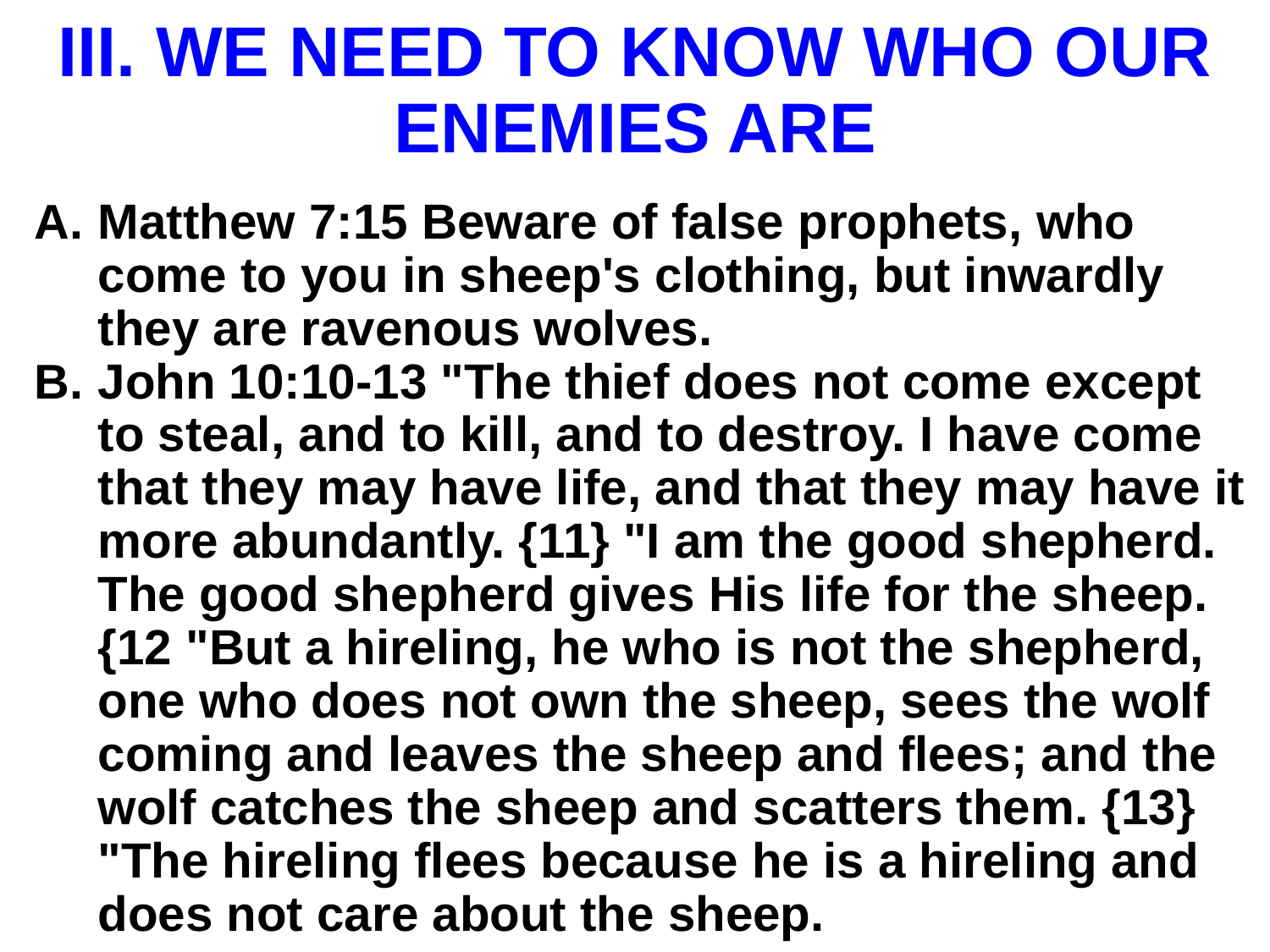

# III. WE NEED TO KNOW WHO OUR ENEMIES ARE
Matthew 7:15 Beware of false prophets, who come to you in sheep's clothing, but inwardly they are ravenous wolves.
John 10:10-13 "The thief does not come except to steal, and to kill, and to destroy. I have come that they may have life, and that they may have it more abundantly. {11} "I am the good shepherd. The good shepherd gives His life for the sheep. {12 "But a hireling, he who is not the shepherd, one who does not own the sheep, sees the wolf coming and leaves the sheep and flees; and the wolf catches the sheep and scatters them. {13} "The hireling flees because he is a hireling and does not care about the sheep.